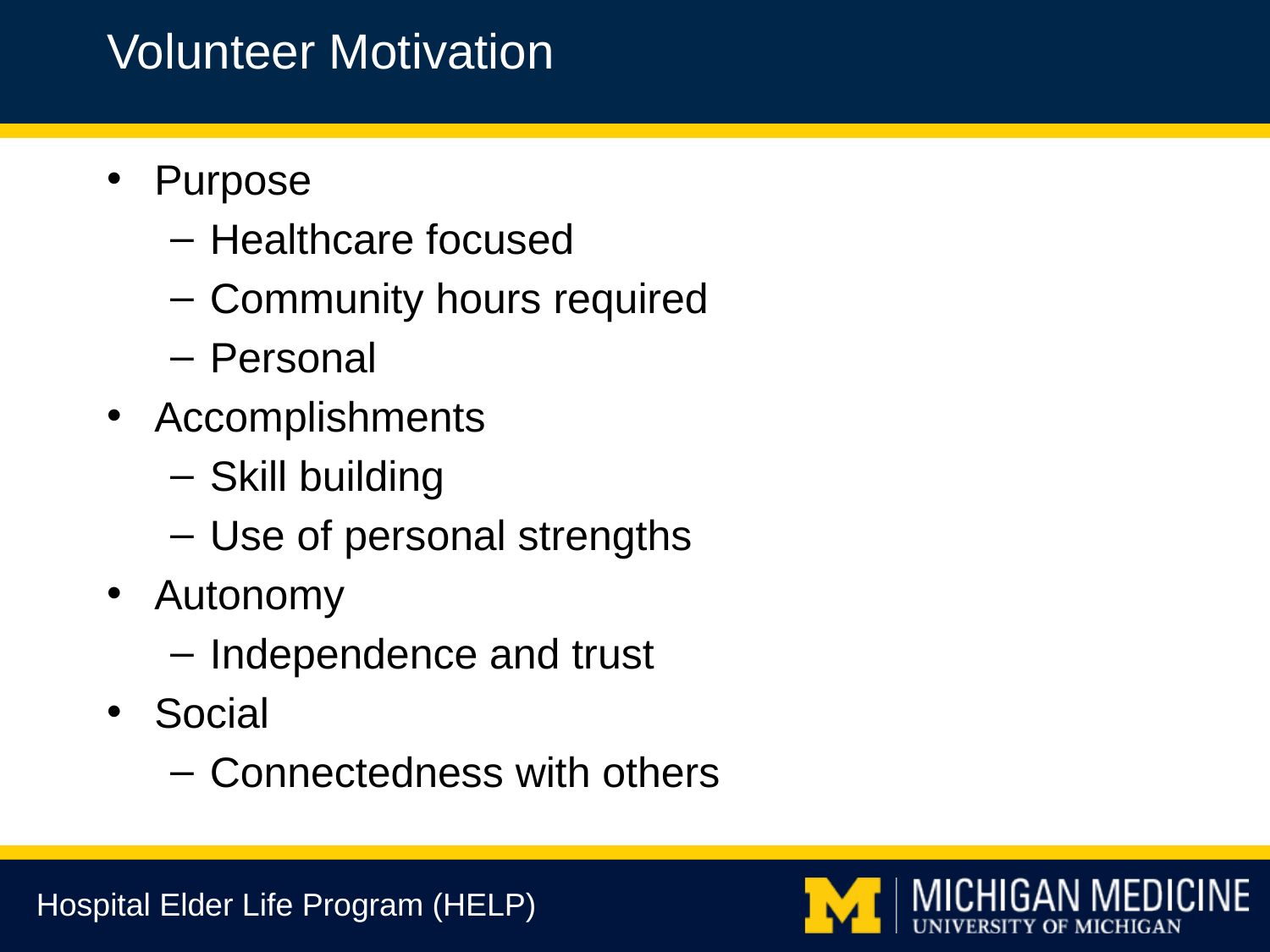

Volunteer Motivation
Purpose
Healthcare focused
Community hours required
Personal
Accomplishments
Skill building
Use of personal strengths
Autonomy
Independence and trust
Social
Connectedness with others
Hospital Elder Life Program (HELP)